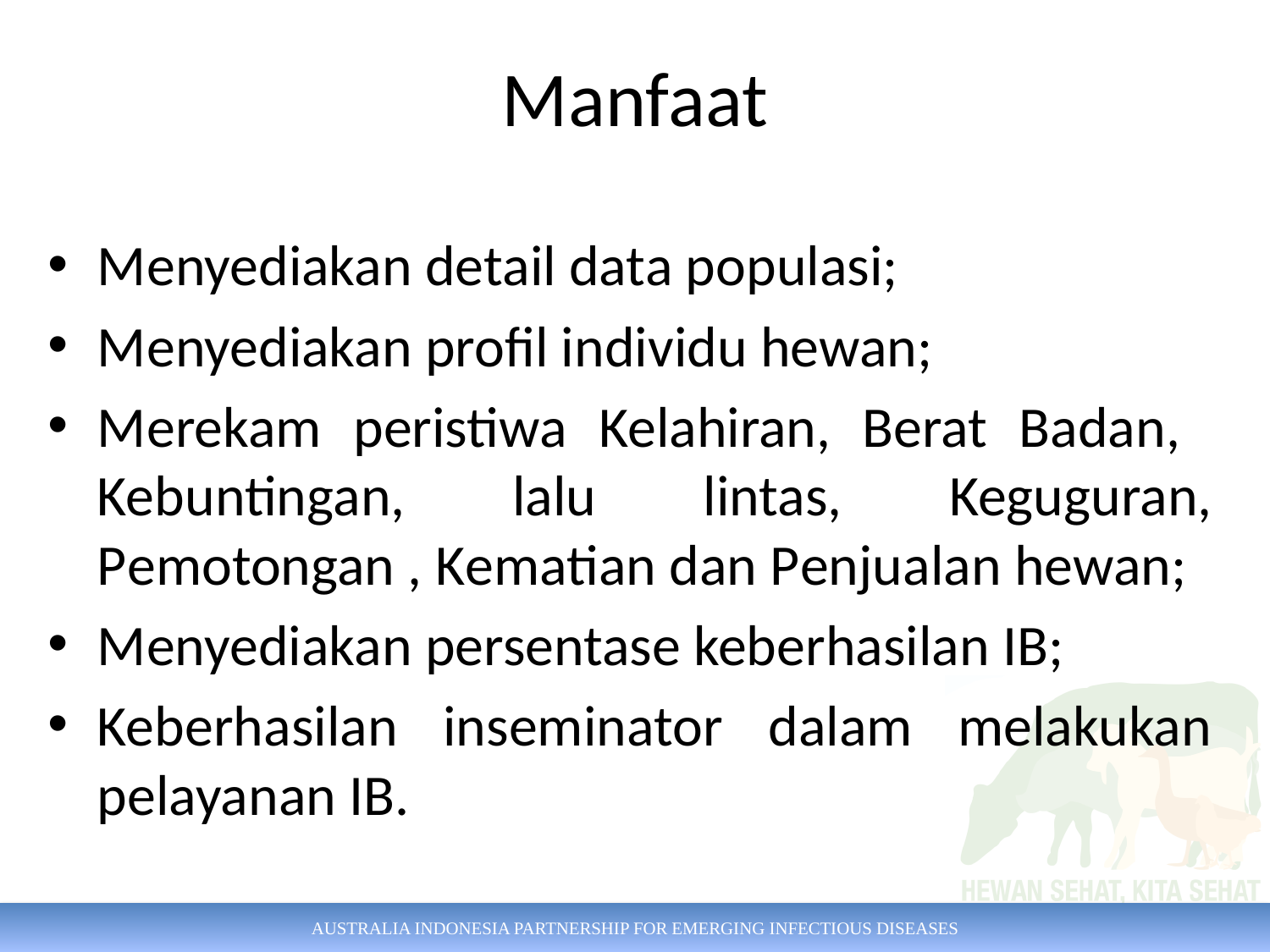

# Manfaat
Menyediakan detail data populasi;
Menyediakan profil individu hewan;
Merekam peristiwa Kelahiran, Berat Badan,  Kebuntingan, lalu lintas, Keguguran, Pemotongan , Kematian dan Penjualan hewan;
Menyediakan persentase keberhasilan IB;
Keberhasilan inseminator dalam melakukan pelayanan IB.